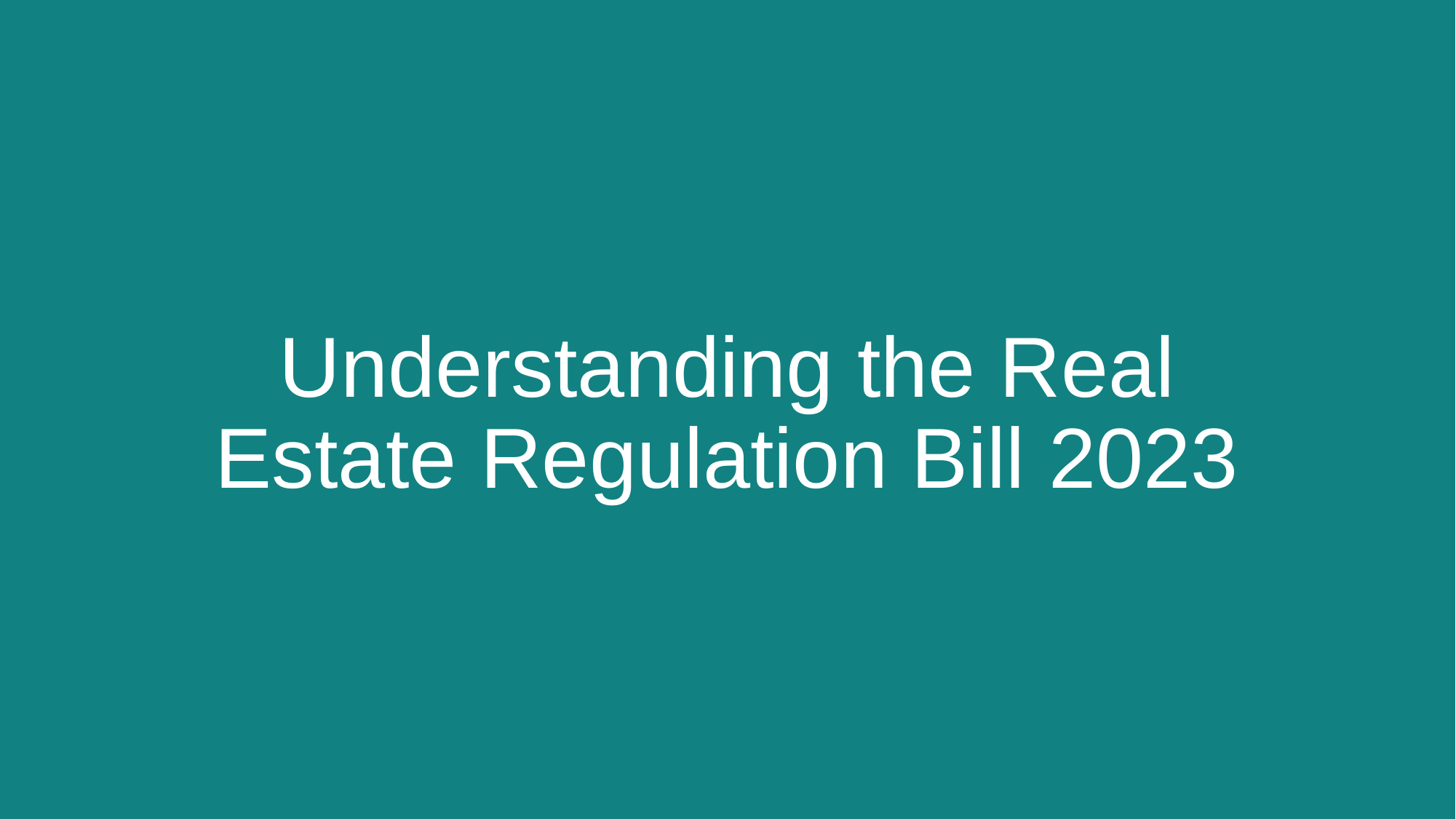

Understanding the Real Estate Regulation Bill 2023